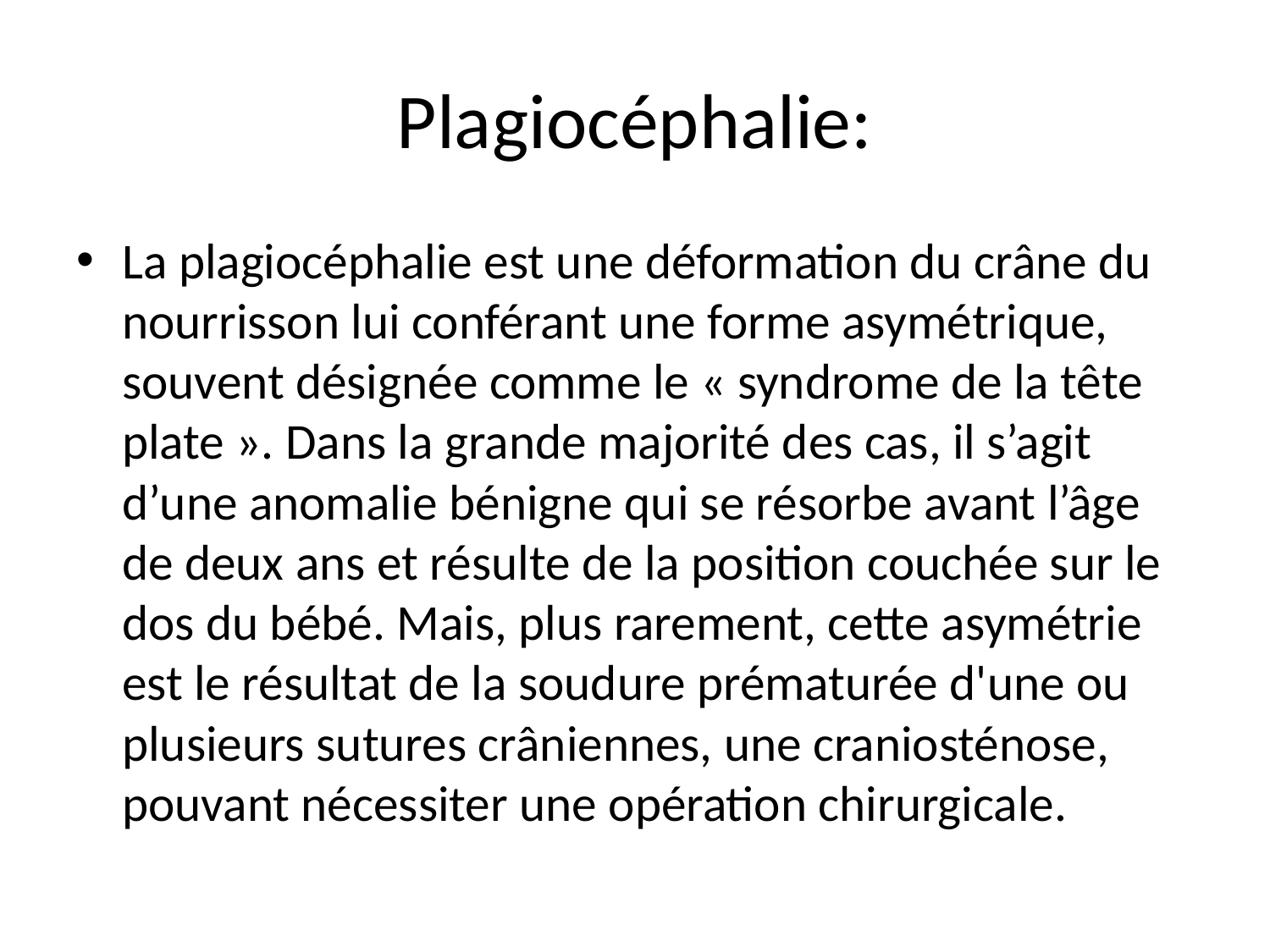

# Plagiocéphalie:
La plagiocéphalie est une déformation du crâne du nourrisson lui conférant une forme asymétrique, souvent désignée comme le « syndrome de la tête plate ». Dans la grande majorité des cas, il s’agit d’une anomalie bénigne qui se résorbe avant l’âge de deux ans et résulte de la position couchée sur le dos du bébé. Mais, plus rarement, cette asymétrie est le résultat de la soudure prématurée d'une ou plusieurs sutures crâniennes, une craniosténose, pouvant nécessiter une opération chirurgicale.